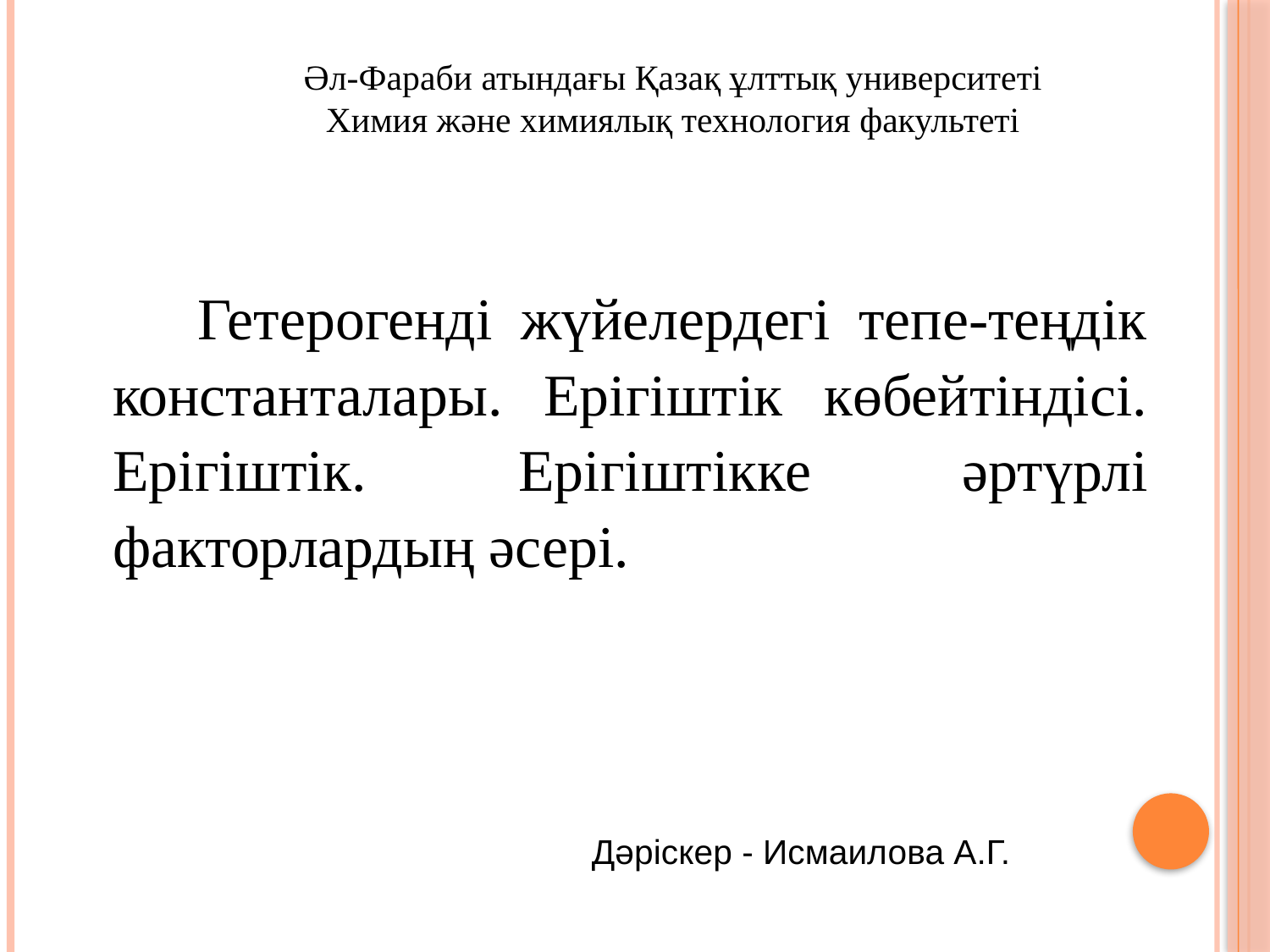

# Әл-Фараби атындағы Қазақ ұлттық университеті Химия және химиялық технология факультеті

   Гетерогенді жүйелердегі тепе-теңдік константалары. Ерігіштік көбейтіндісі. Ерігіштік. Ерігіштікке әртүрлі факторлардың әсері.

                                                      Дәріскер - Исмаилова А.Г.